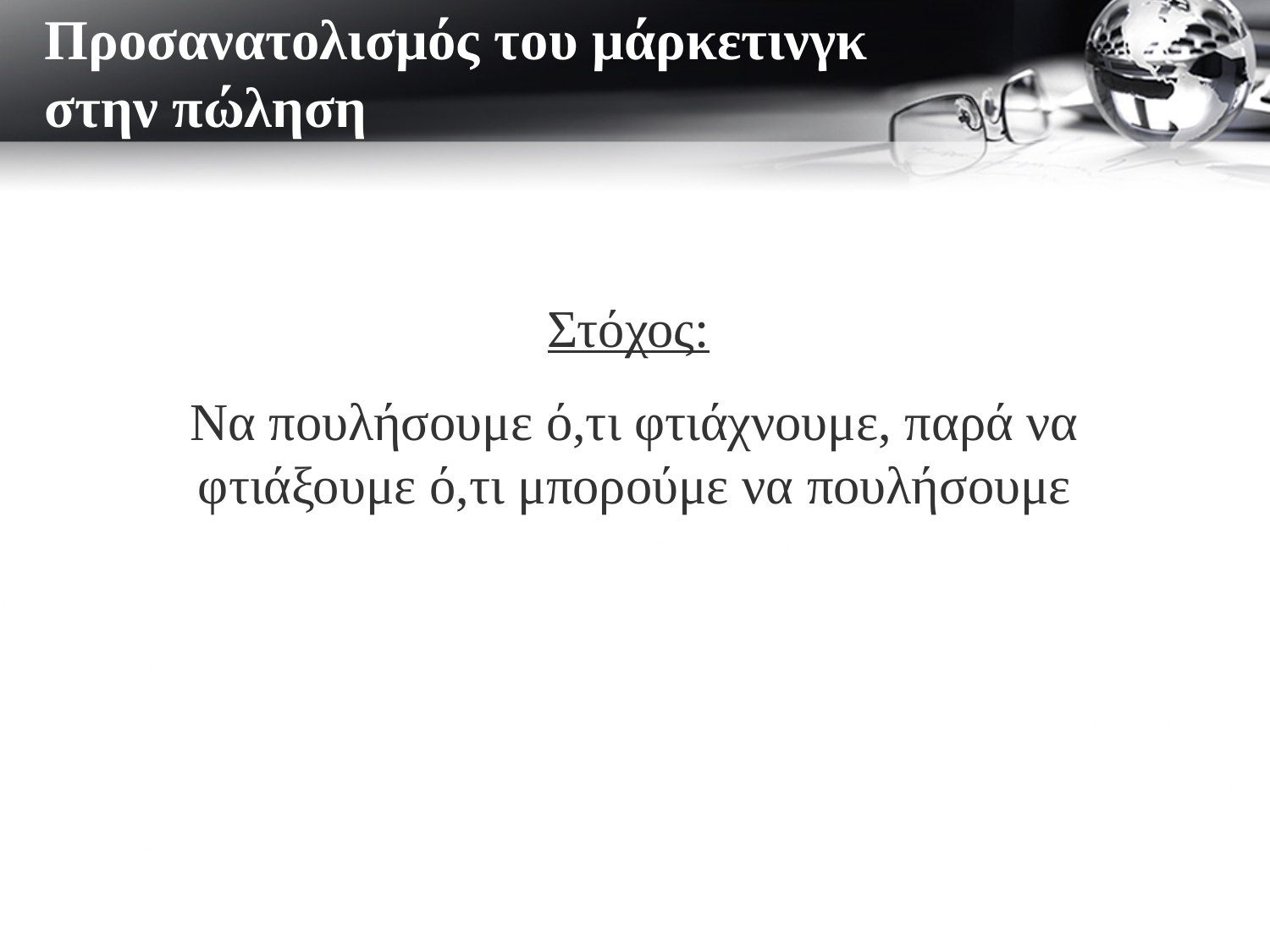

# Προσανατολισμός του μάρκετινγκ στην πώληση

Στόχος:

Να πουλήσουμε ό,τι φτιάχνουμε, παρά να φτιάξουμε ό,τι μπορούμε να πουλήσουμε